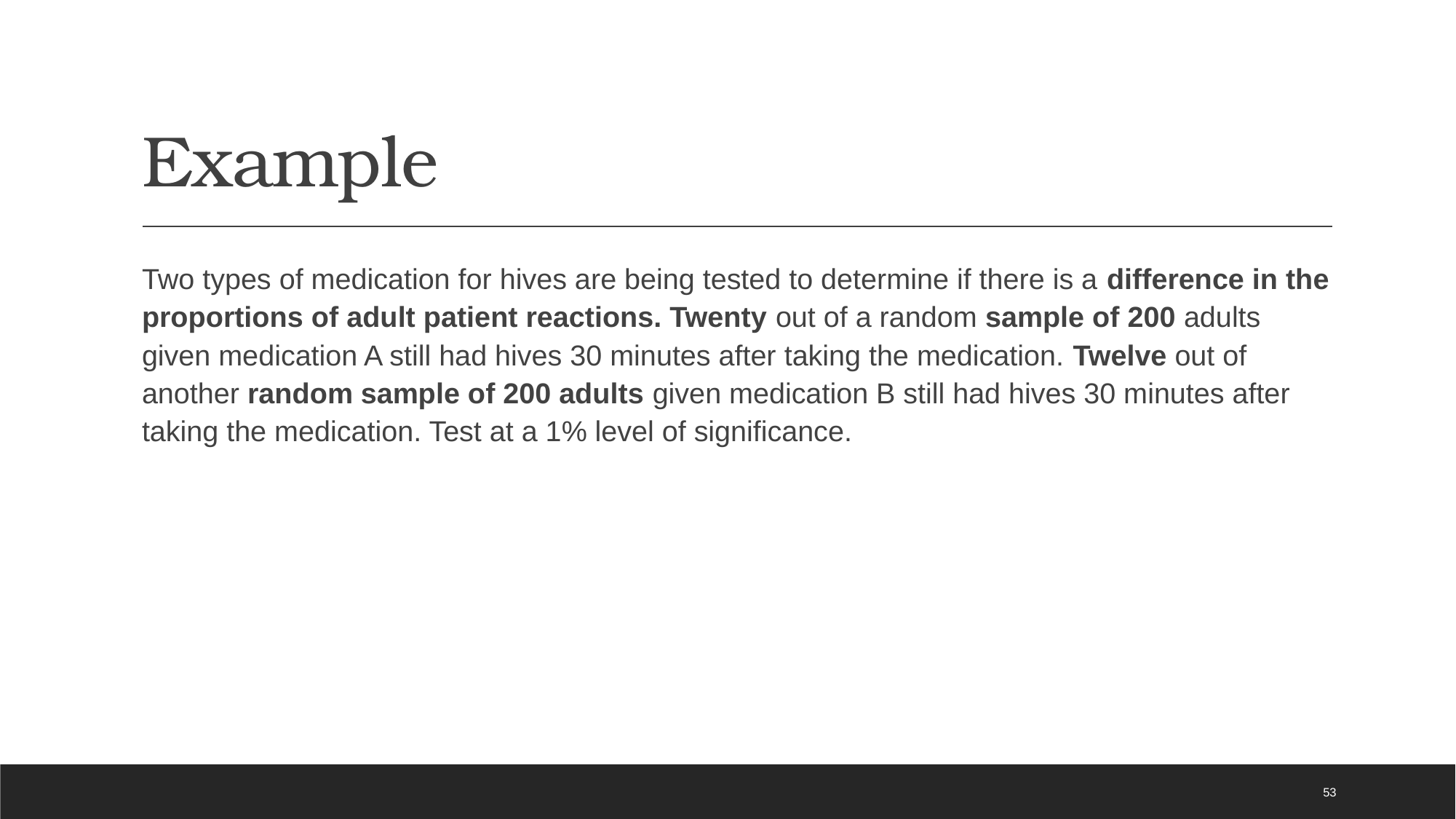

# Example
Two types of medication for hives are being tested to determine if there is a difference in the proportions of adult patient reactions. Twenty out of a random sample of 200 adults given medication A still had hives 30 minutes after taking the medication. Twelve out of another random sample of 200 adults given medication B still had hives 30 minutes after taking the medication. Test at a 1% level of significance.
53